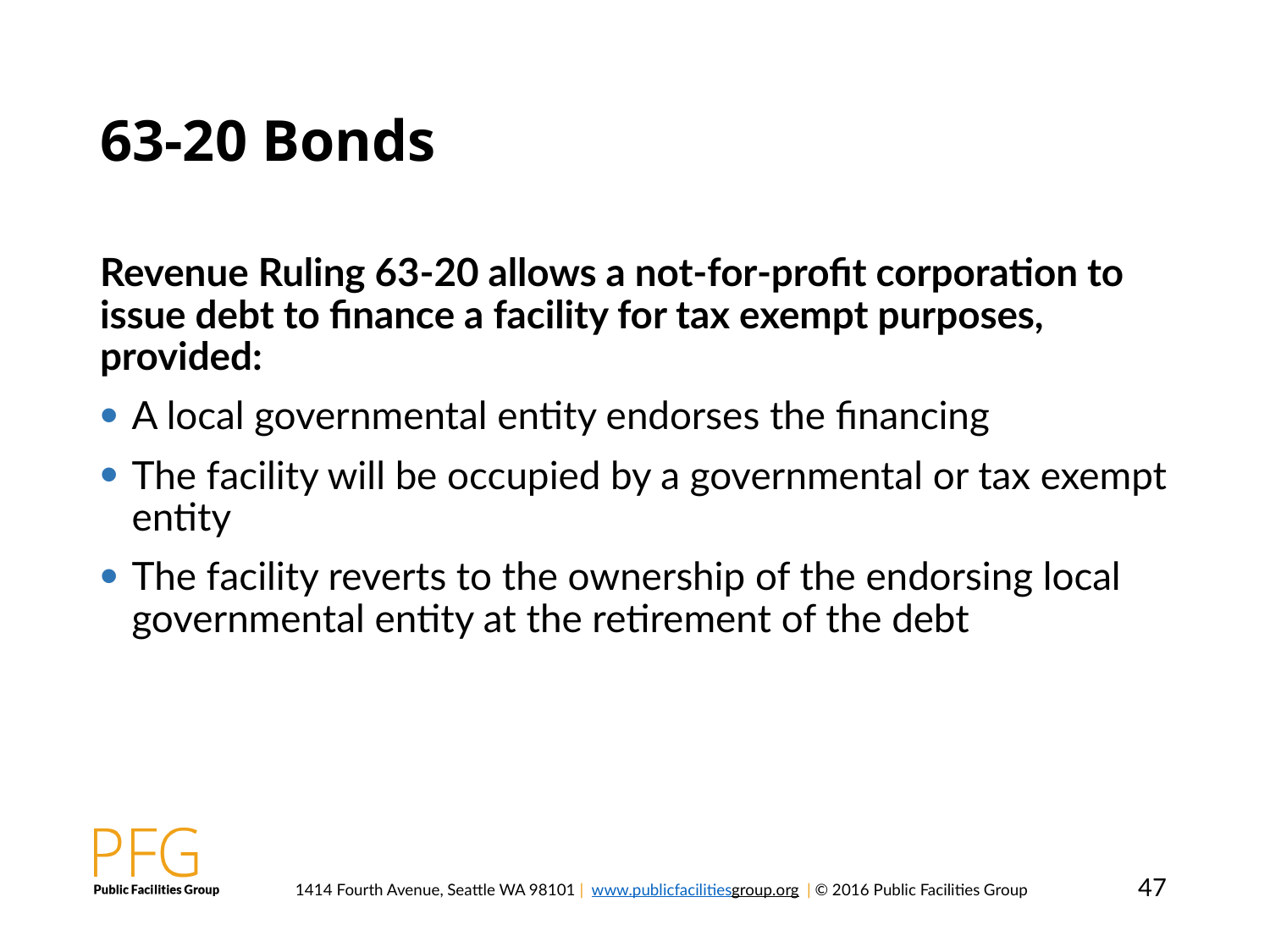

# 63-20 Bonds
Revenue Ruling 63-20 allows a not-for-profit corporation to issue debt to finance a facility for tax exempt purposes, provided:
A local governmental entity endorses the financing
The facility will be occupied by a governmental or tax exempt entity
The facility reverts to the ownership of the endorsing local governmental entity at the retirement of the debt